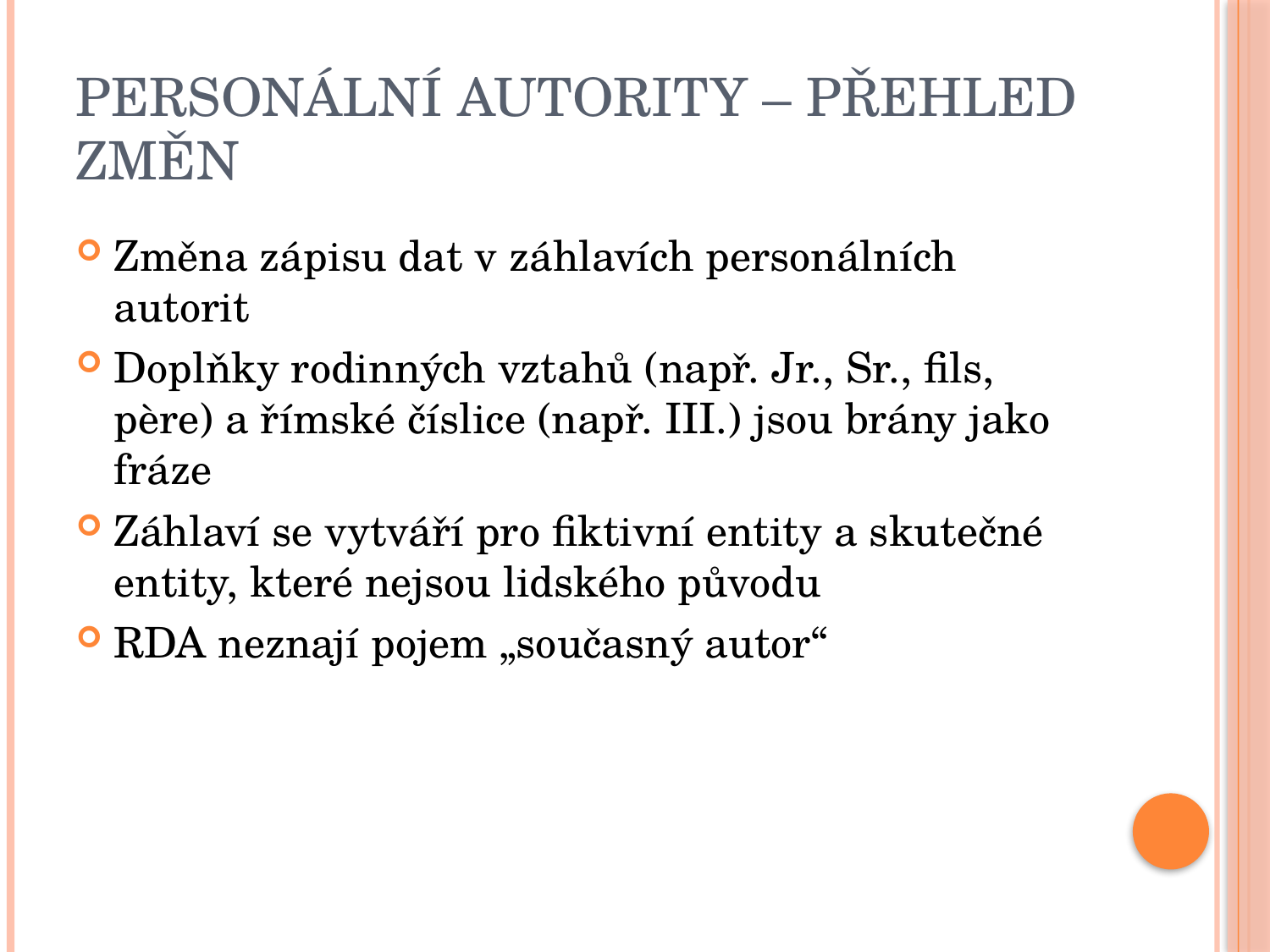

# Personální autority – Přehled změn
Změna zápisu dat v záhlavích personálních autorit
Doplňky rodinných vztahů (např. Jr., Sr., fils, père) a římské číslice (např. III.) jsou brány jako fráze
Záhlaví se vytváří pro fiktivní entity a skutečné entity, které nejsou lidského původu
RDA neznají pojem „současný autor“